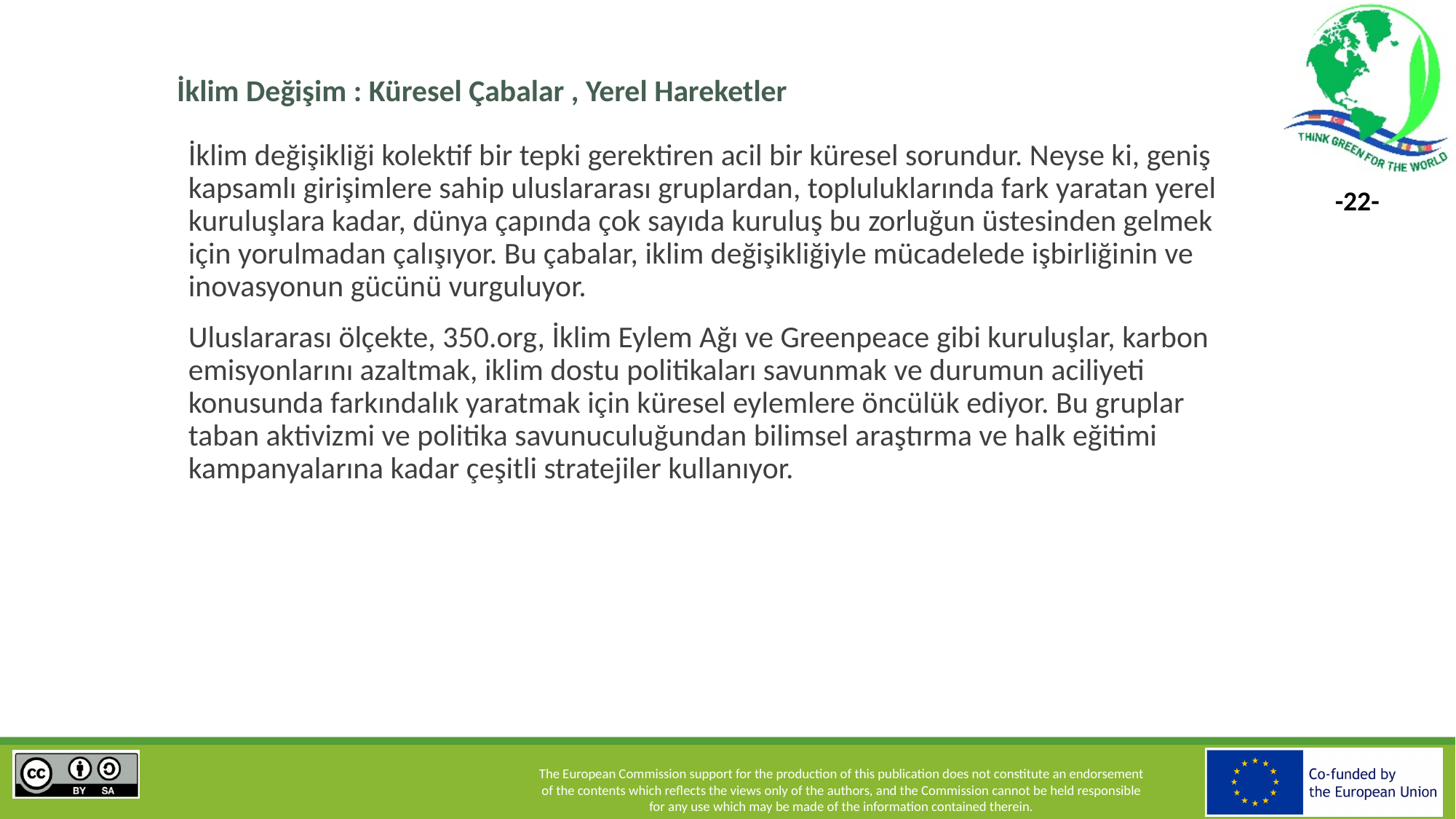

İklim Değişim : Küresel Çabalar , Yerel Hareketler
İklim değişikliği kolektif bir tepki gerektiren acil bir küresel sorundur. Neyse ki, geniş kapsamlı girişimlere sahip uluslararası gruplardan, topluluklarında fark yaratan yerel kuruluşlara kadar, dünya çapında çok sayıda kuruluş bu zorluğun üstesinden gelmek için yorulmadan çalışıyor. Bu çabalar, iklim değişikliğiyle mücadelede işbirliğinin ve inovasyonun gücünü vurguluyor.
Uluslararası ölçekte, 350.org, İklim Eylem Ağı ve Greenpeace gibi kuruluşlar, karbon emisyonlarını azaltmak, iklim dostu politikaları savunmak ve durumun aciliyeti konusunda farkındalık yaratmak için küresel eylemlere öncülük ediyor. Bu gruplar taban aktivizmi ve politika savunuculuğundan bilimsel araştırma ve halk eğitimi kampanyalarına kadar çeşitli stratejiler kullanıyor.